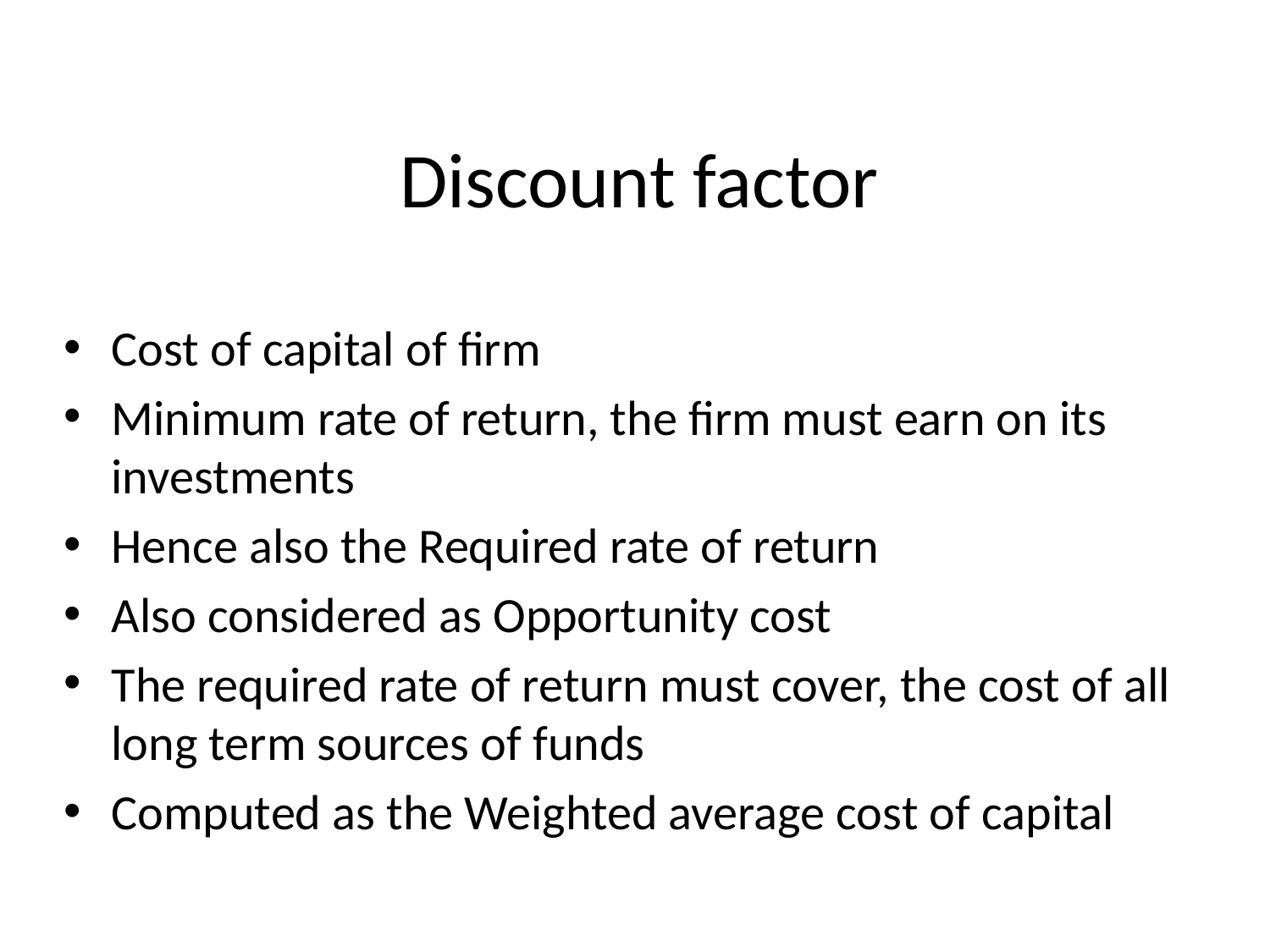

# Discount factor
Cost of capital of firm
Minimum rate of return, the firm must earn on its investments
Hence also the Required rate of return
Also considered as Opportunity cost
The required rate of return must cover, the cost of all long term sources of funds
Computed as the Weighted average cost of capital
46